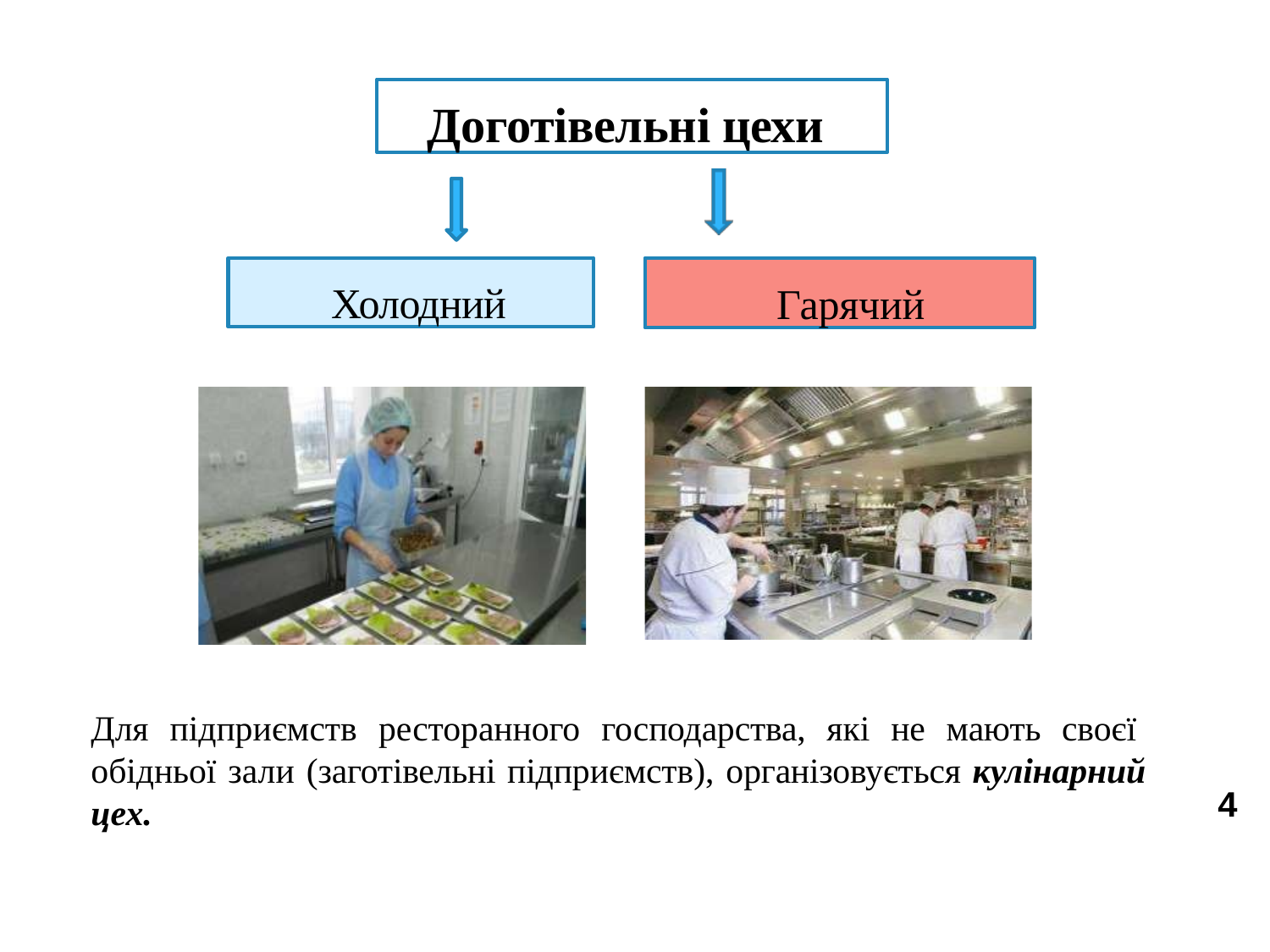

Доготівельні цехи

Холодний
Гарячий

Для підприємств ресторанного господарства, які не мають своєї  обідньої зали (заготівельні підприємств), організовується кулінарний  цех.
4